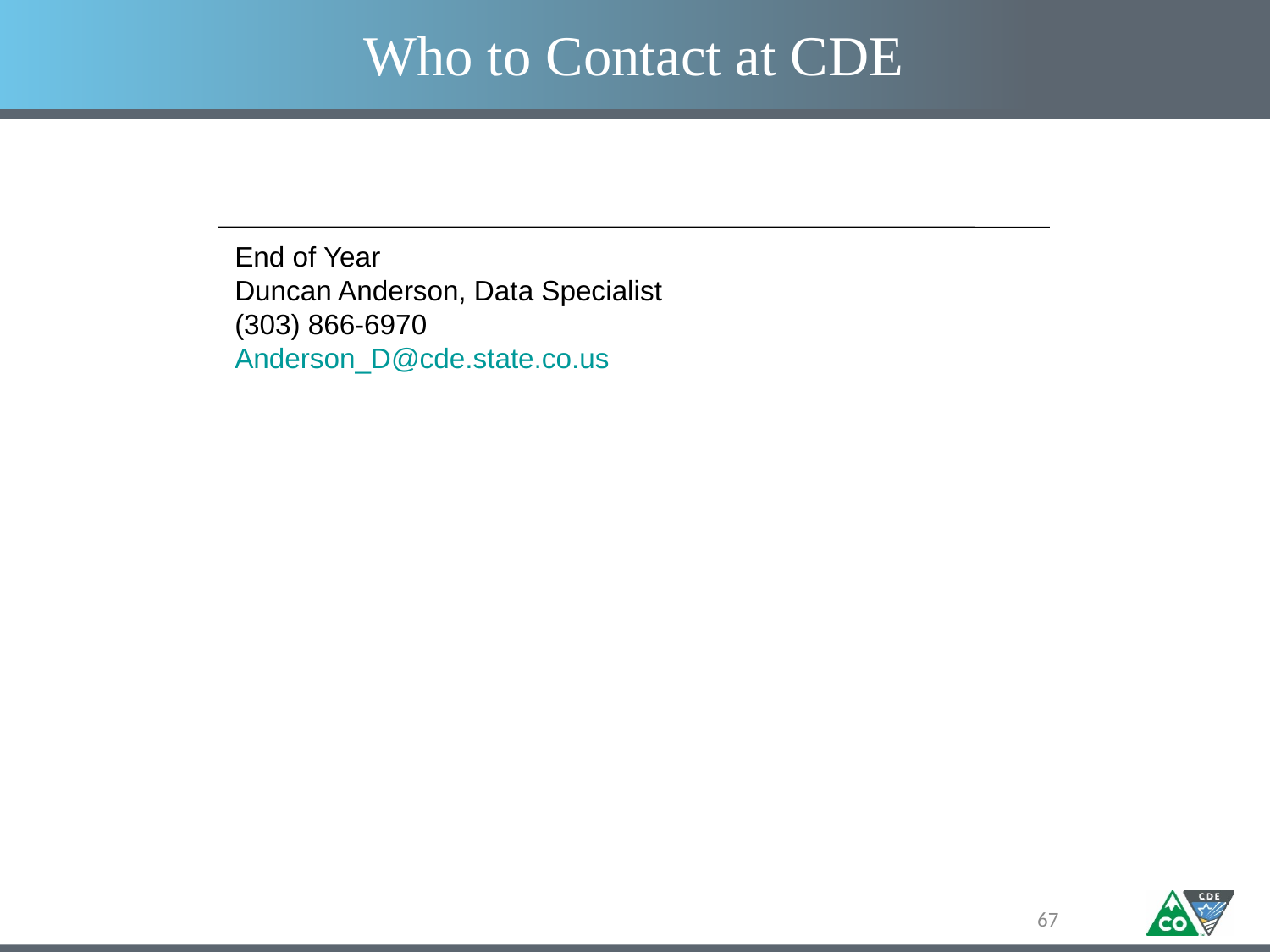

Who to Contact at CDE
DATA SERVICES UNIT

End of Year
Duncan Anderson, Data Specialist
(303) 866-6970
Anderson_D@cde.state.co.us